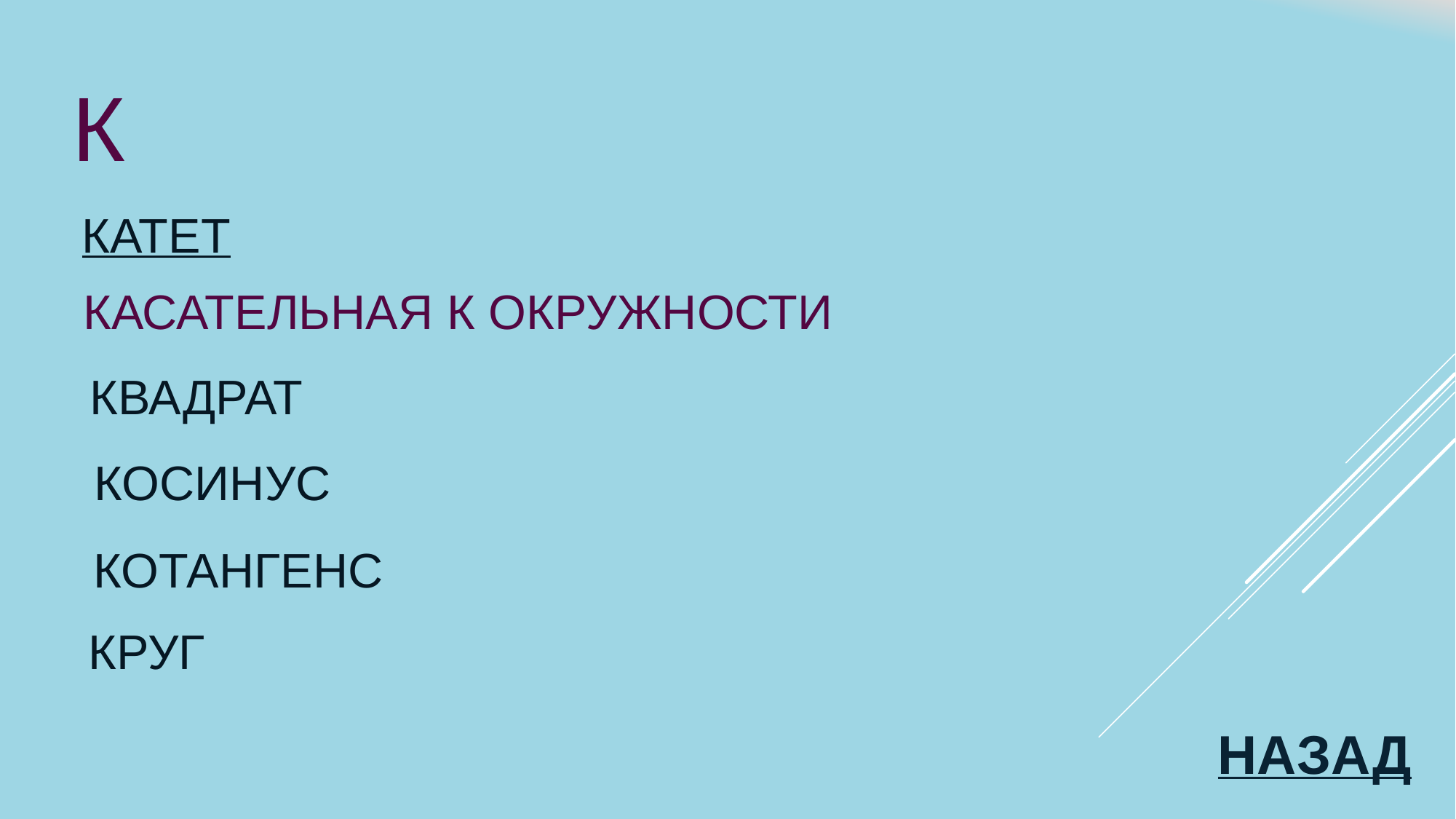

К
# Катет
Касательная к окружности
Квадрат
КОсинус
Котангенс
Круг
НАЗАД